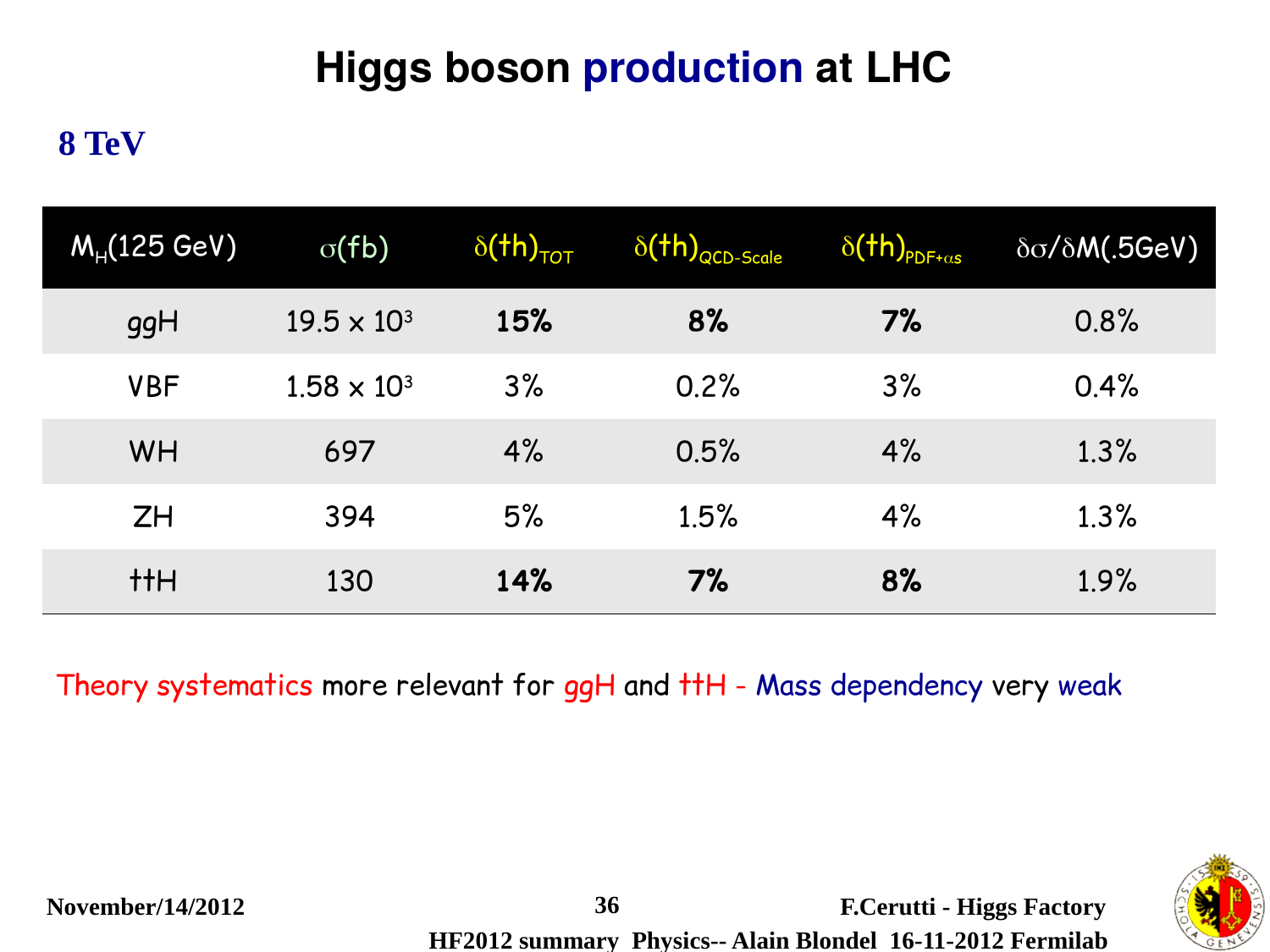

# Higgs boson production at LHC
8 TeV
| MH(125 GeV) | σ(fb) | δ(th)TOT | δ(th)QCD-Scale | δ(th)PDF+αs | δσ/δM(.5GeV) |
| --- | --- | --- | --- | --- | --- |
| ggH | 19.5 x 103 | 15% | 8% | 7% | 0.8% |
| VBF | 1.58 x 103 | 3% | 0.2% | 3% | 0.4% |
| WH | 697 | 4% | 0.5% | 4% | 1.3% |
| ZH | 394 | 5% | 1.5% | 4% | 1.3% |
| ttH | 130 | 14% | 7% | 8% | 1.9% |
Theory systematics more relevant for ggH and ttH - Mass dependency very weak
36
November/14/2012
F.Cerutti - Higgs Factory